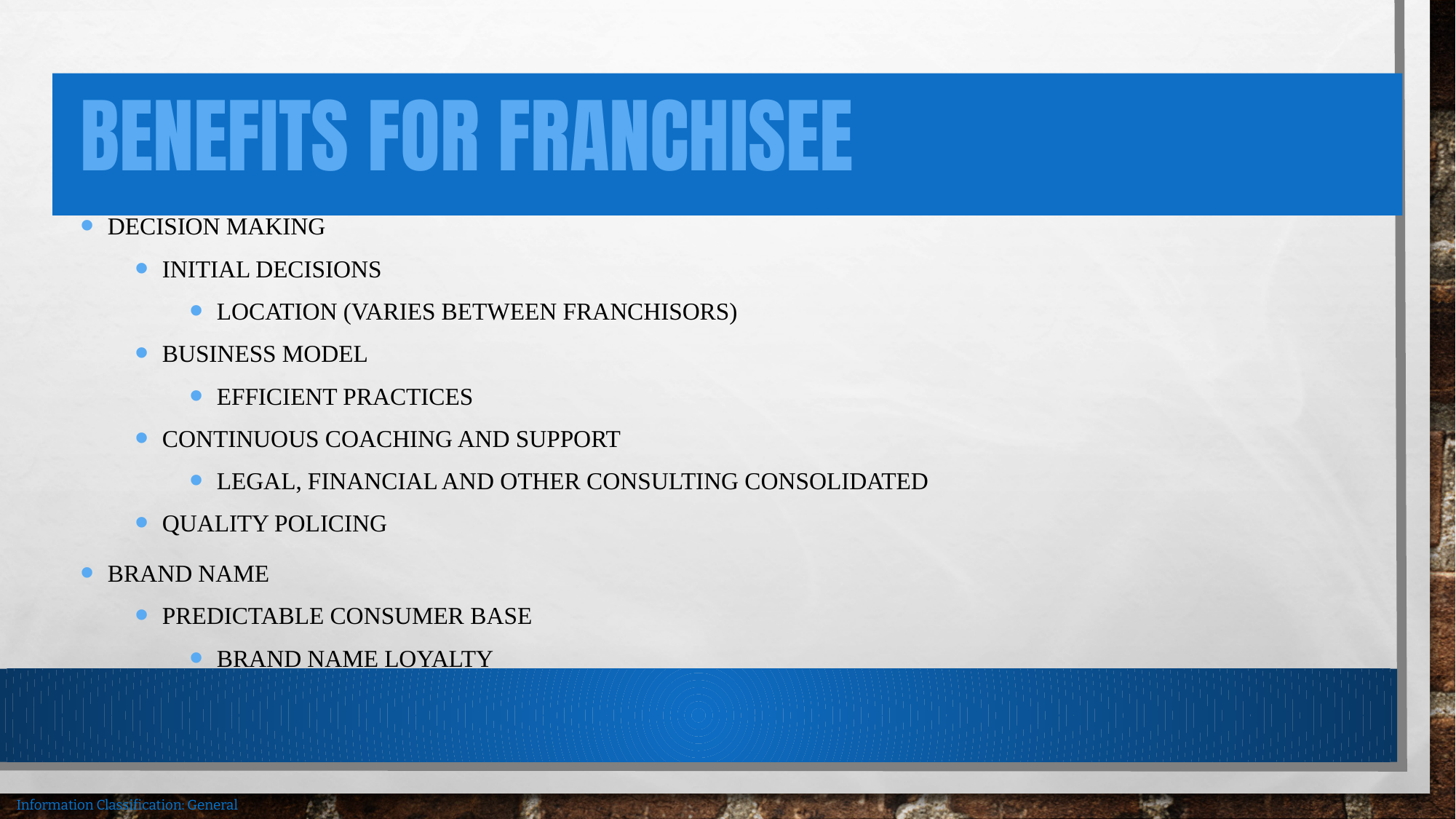

# Benefits for Franchisee
Decision making
Initial decisions
Location (varies between franchisors)
Business model
Efficient practices
Continuous coaching and support
Legal, financial and other consulting consolidated
Quality policing
Brand name
Predictable consumer base
Brand name loyalty